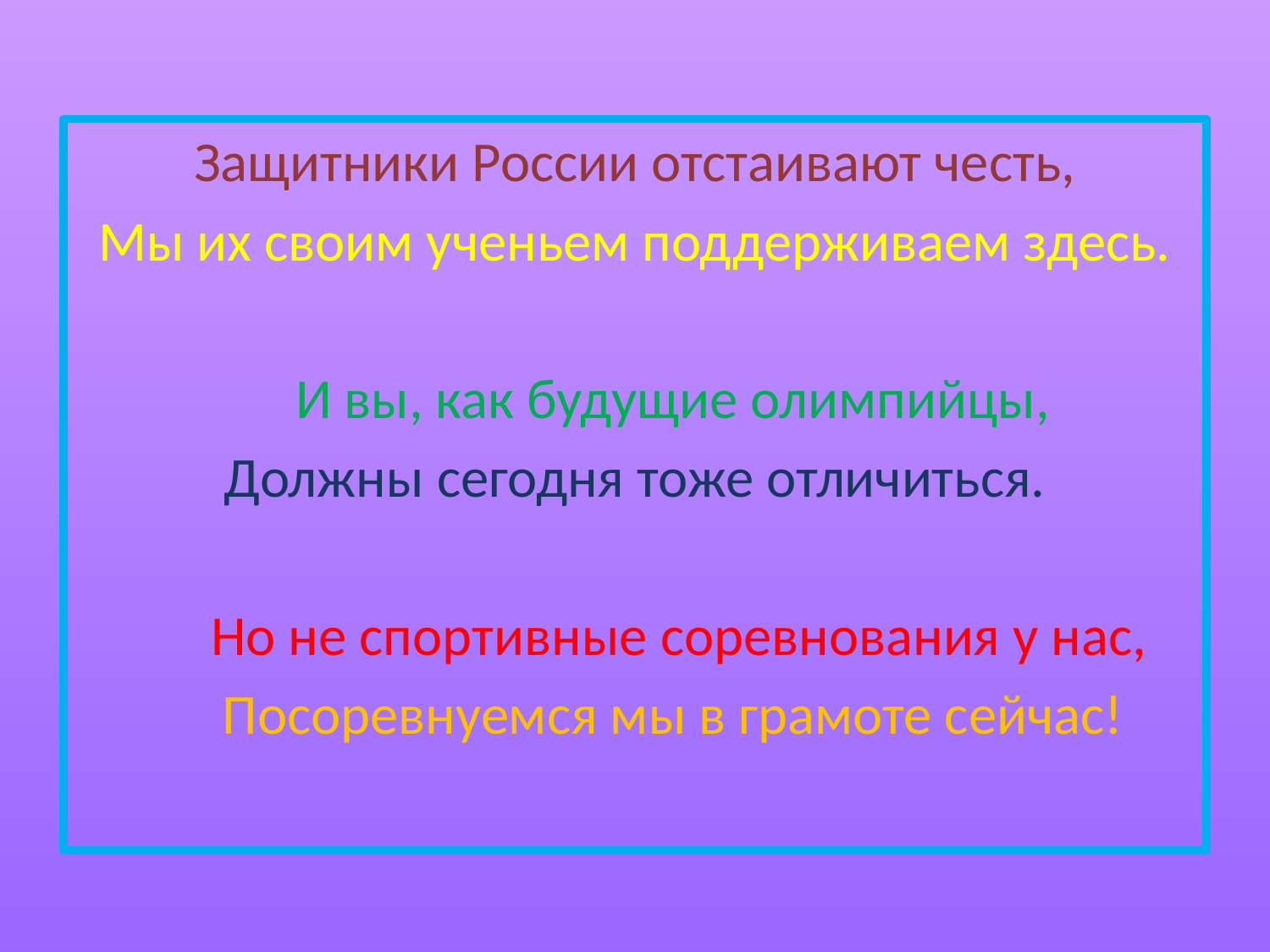

#
Защитники России отстаивают честь,
Мы их своим ученьем поддерживаем здесь.

       И вы, как будущие олимпийцы,
Должны сегодня тоже отличиться.

       Но не спортивные соревнования у нас,
       Посоревнуемся мы в грамоте сейчас!